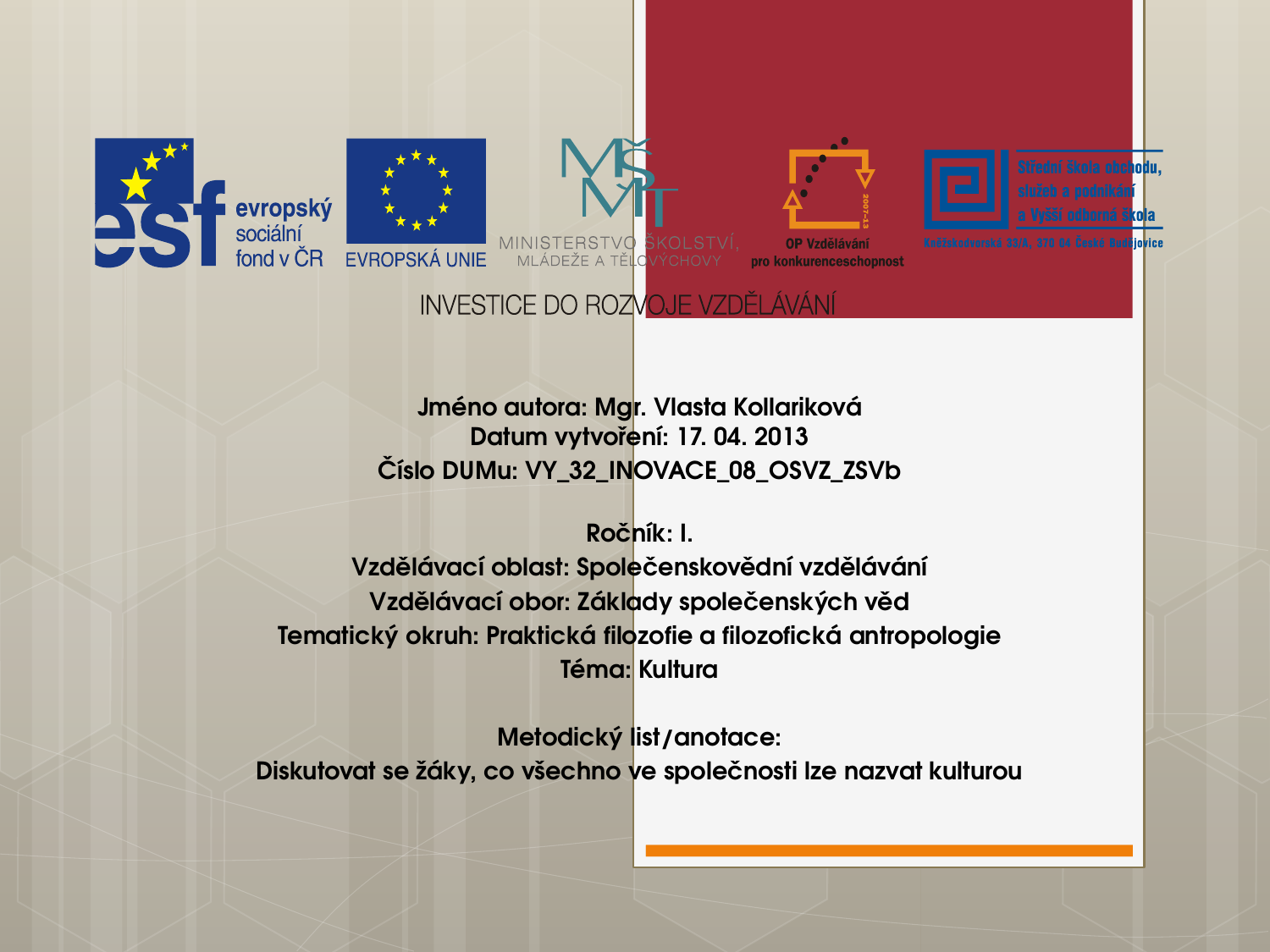

Jméno autora: Mgr. Vlasta Kollariková
Datum vytvoření: 17. 04. 2013
Číslo DUMu: VY_32_INOVACE_08_OSVZ_ZSVb
Ročník: I.
Vzdělávací oblast: Společenskovědní vzdělávání
Vzdělávací obor: Základy společenských věd
Tematický okruh: Praktická filozofie a filozofická antropologie
Téma: Kultura

Metodický list/anotace:
Diskutovat se žáky, co všechno ve společnosti lze nazvat kulturou